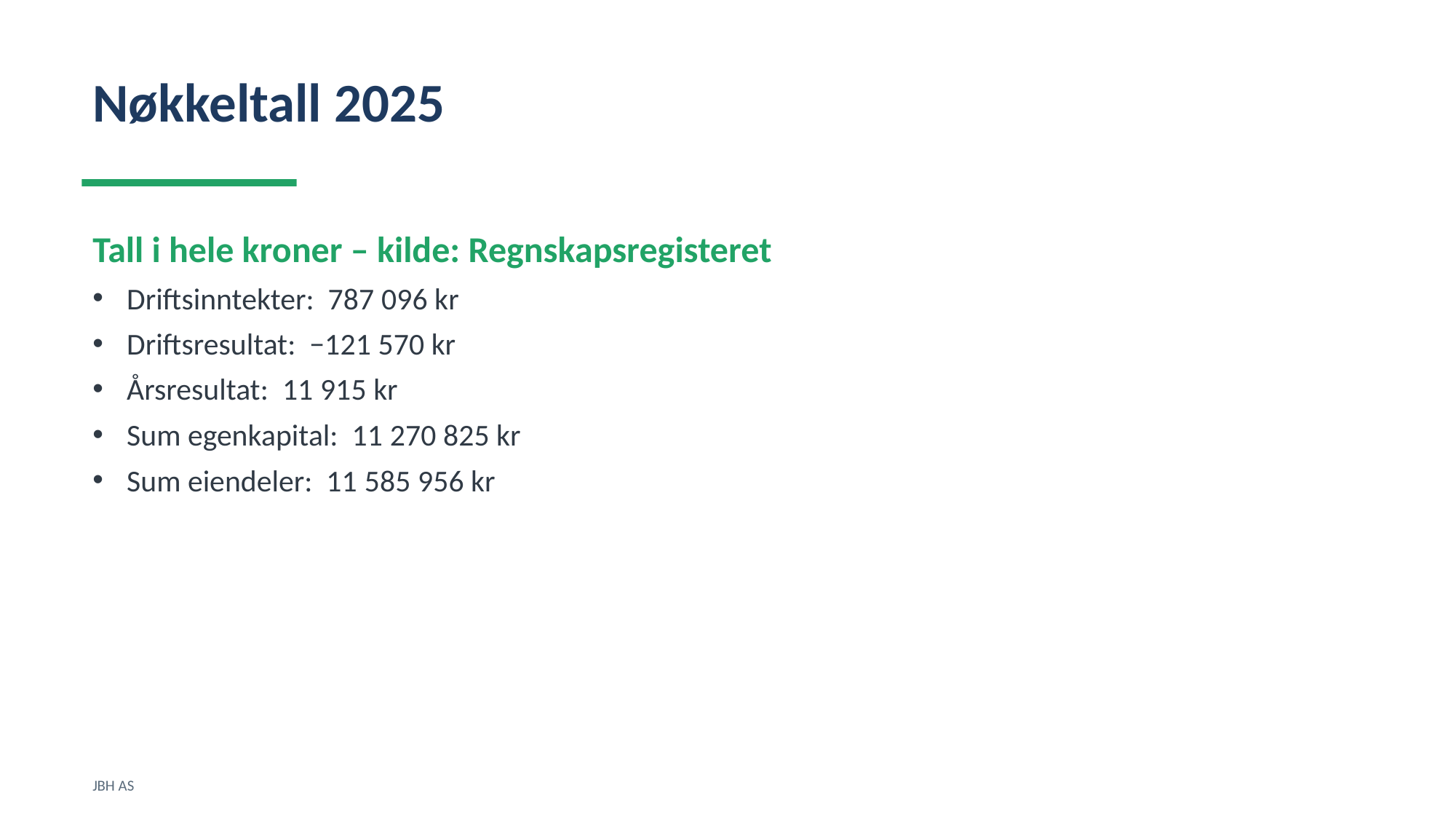

Nøkkeltall 2025

Tall i hele kroner – kilde: Regnskapsregisteret
Driftsinntekter:  787 096 kr
Driftsresultat:  −121 570 kr
Årsresultat:  11 915 kr
Sum egenkapital:  11 270 825 kr
Sum eiendeler:  11 585 956 kr
JBH AS